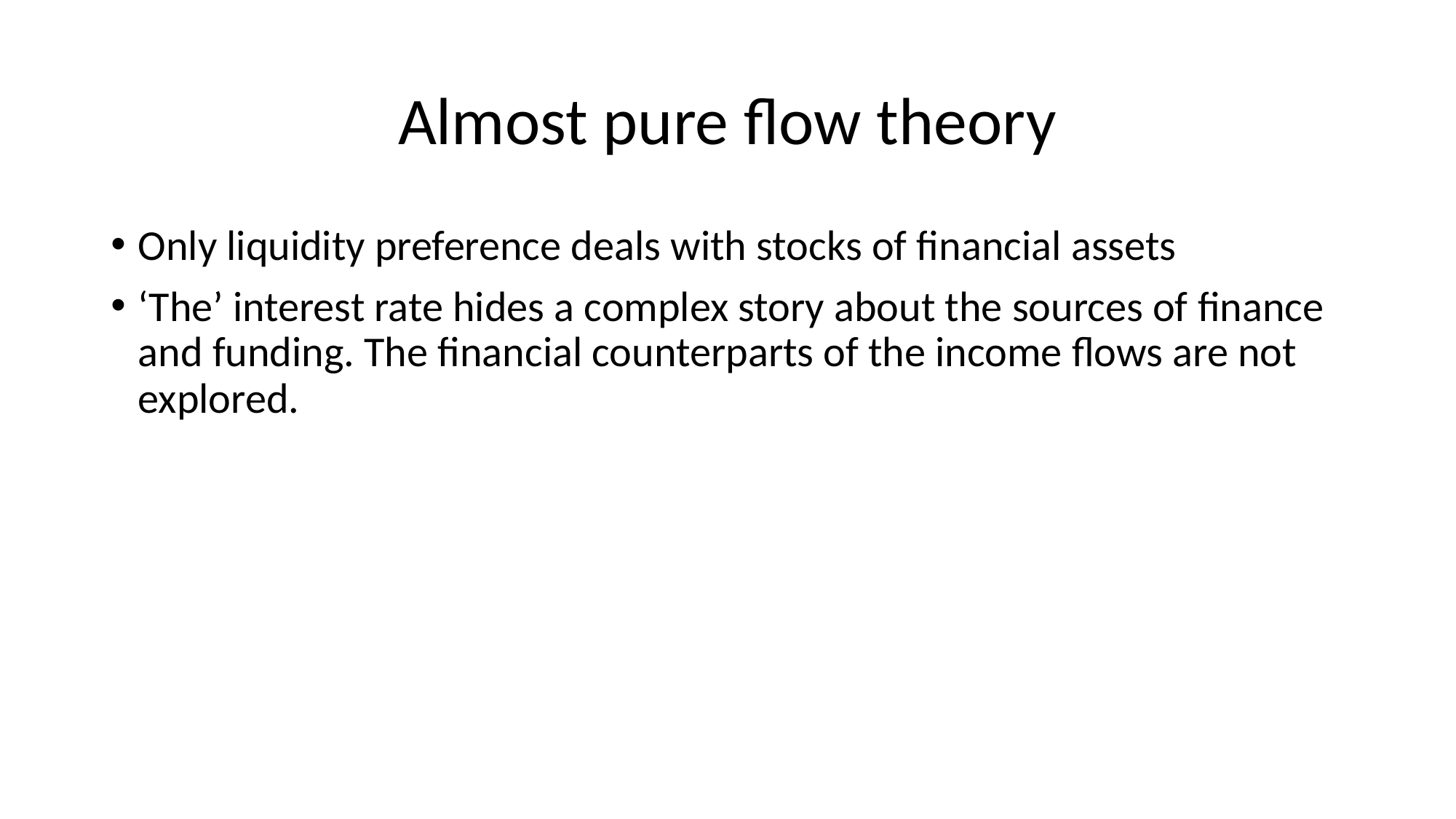

# Almost pure flow theory
Only liquidity preference deals with stocks of financial assets
‘The’ interest rate hides a complex story about the sources of finance and funding. The financial counterparts of the income flows are not explored.